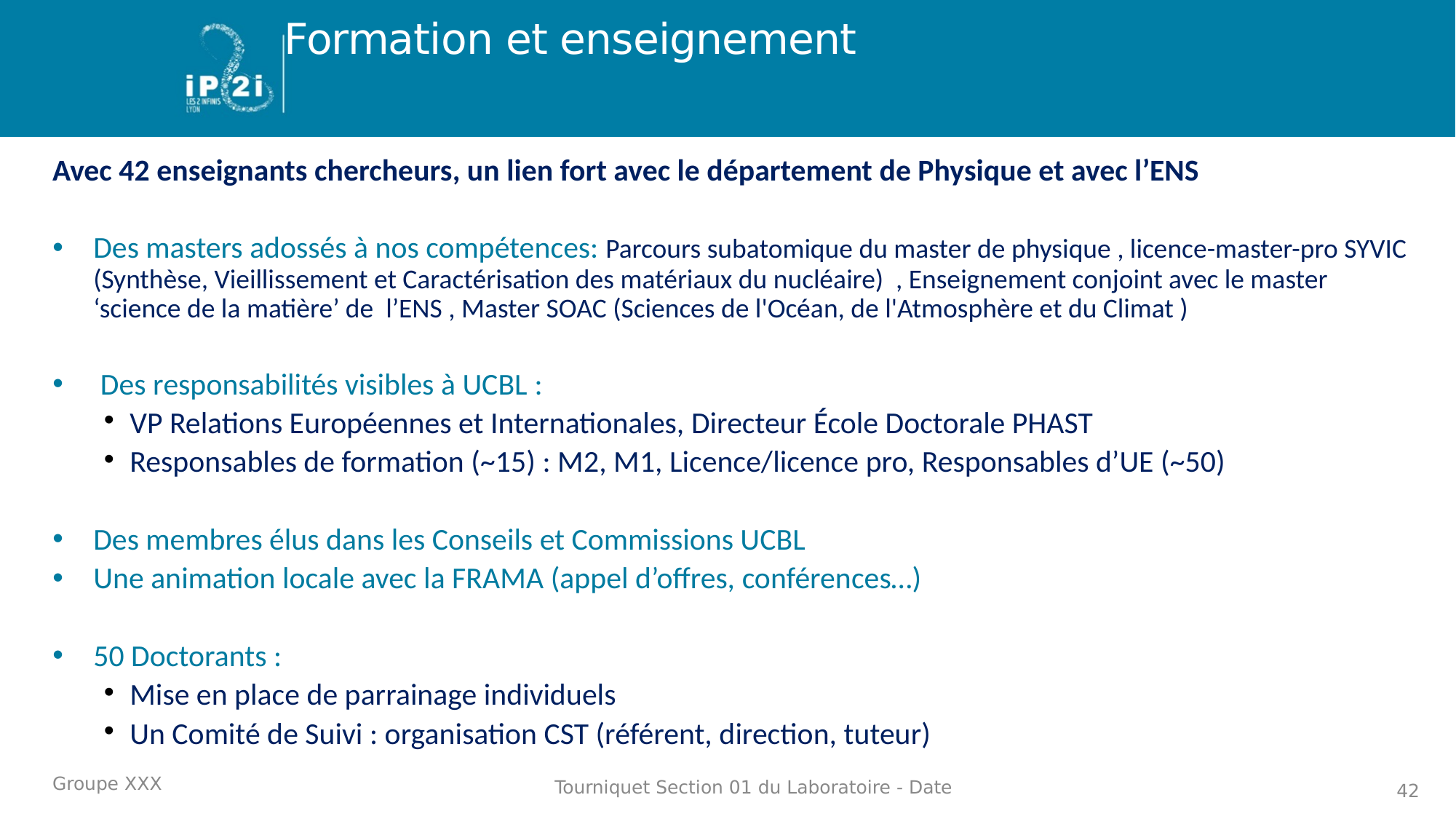

# Formation et enseignement
Avec 42 enseignants chercheurs, un lien fort avec le département de Physique et avec l’ENS

Des masters adossés à nos compétences: Parcours subatomique du master de physique , licence-master-pro SYVIC (Synthèse, Vieillissement et Caractérisation des matériaux du nucléaire)  , Enseignement conjoint avec le master ‘science de la matière’ de  l’ENS , Master SOAC (Sciences de l'Océan, de l'Atmosphère et du Climat )

 Des responsabilités visibles à UCBL :
VP Relations Européennes et Internationales, Directeur École Doctorale PHAST
Responsables de formation (~15) : M2, M1, Licence/licence pro, Responsables d’UE (~50)

Des membres élus dans les Conseils et Commissions UCBL
Une animation locale avec la FRAMA (appel d’offres, conférences…)

50 Doctorants :
Mise en place de parrainage individuels
Un Comité de Suivi : organisation CST (référent, direction, tuteur)

Groupe XXX
42
Tourniquet Section 01 du Laboratoire - Date